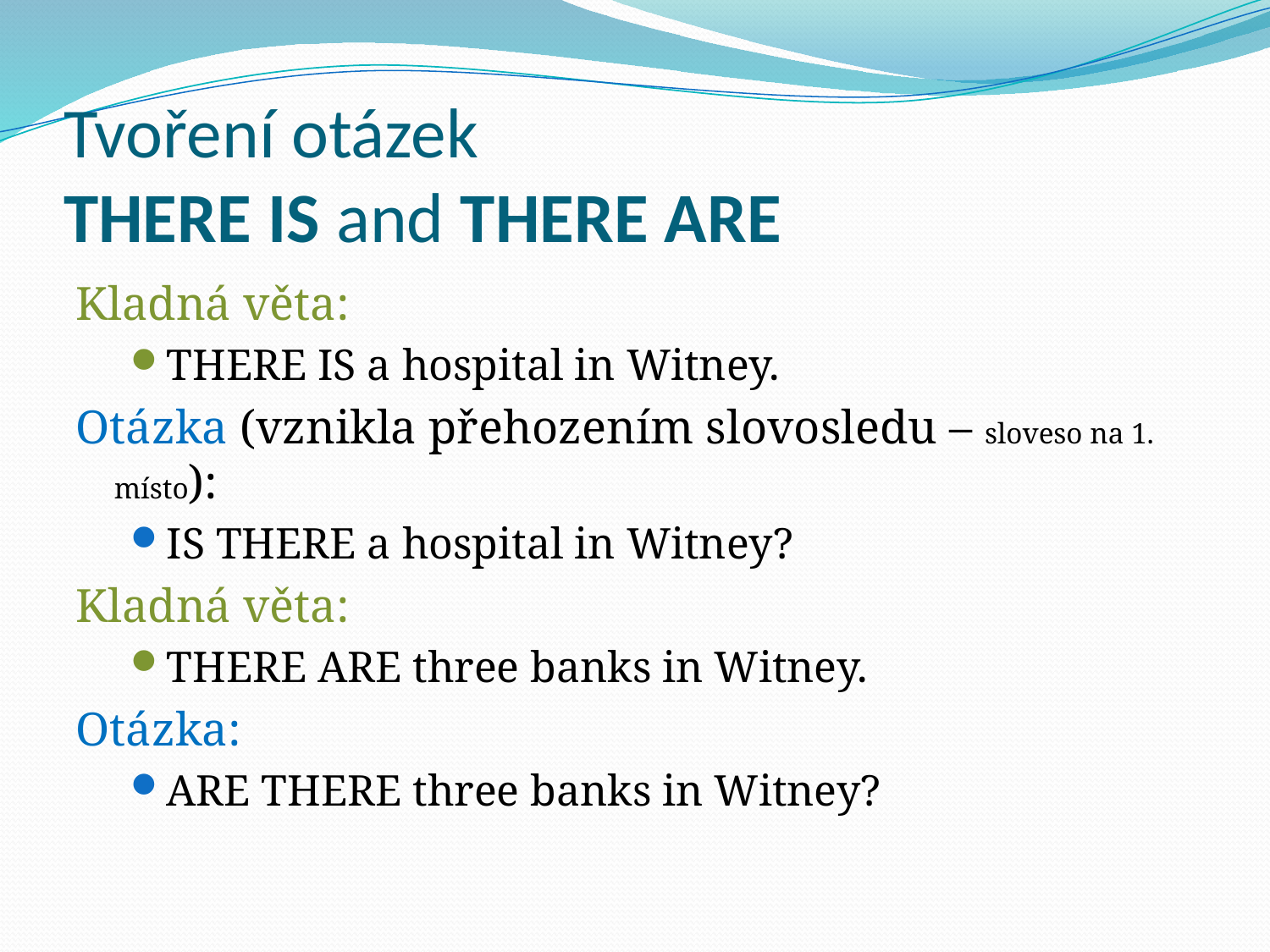

# Tvoření otázek THERE IS and THERE ARE
Kladná věta:
THERE IS a hospital in Witney.
Otázka (vznikla přehozením slovosledu – sloveso na 1. místo):
IS THERE a hospital in Witney?
Kladná věta:
THERE ARE three banks in Witney.
Otázka:
ARE THERE three banks in Witney?